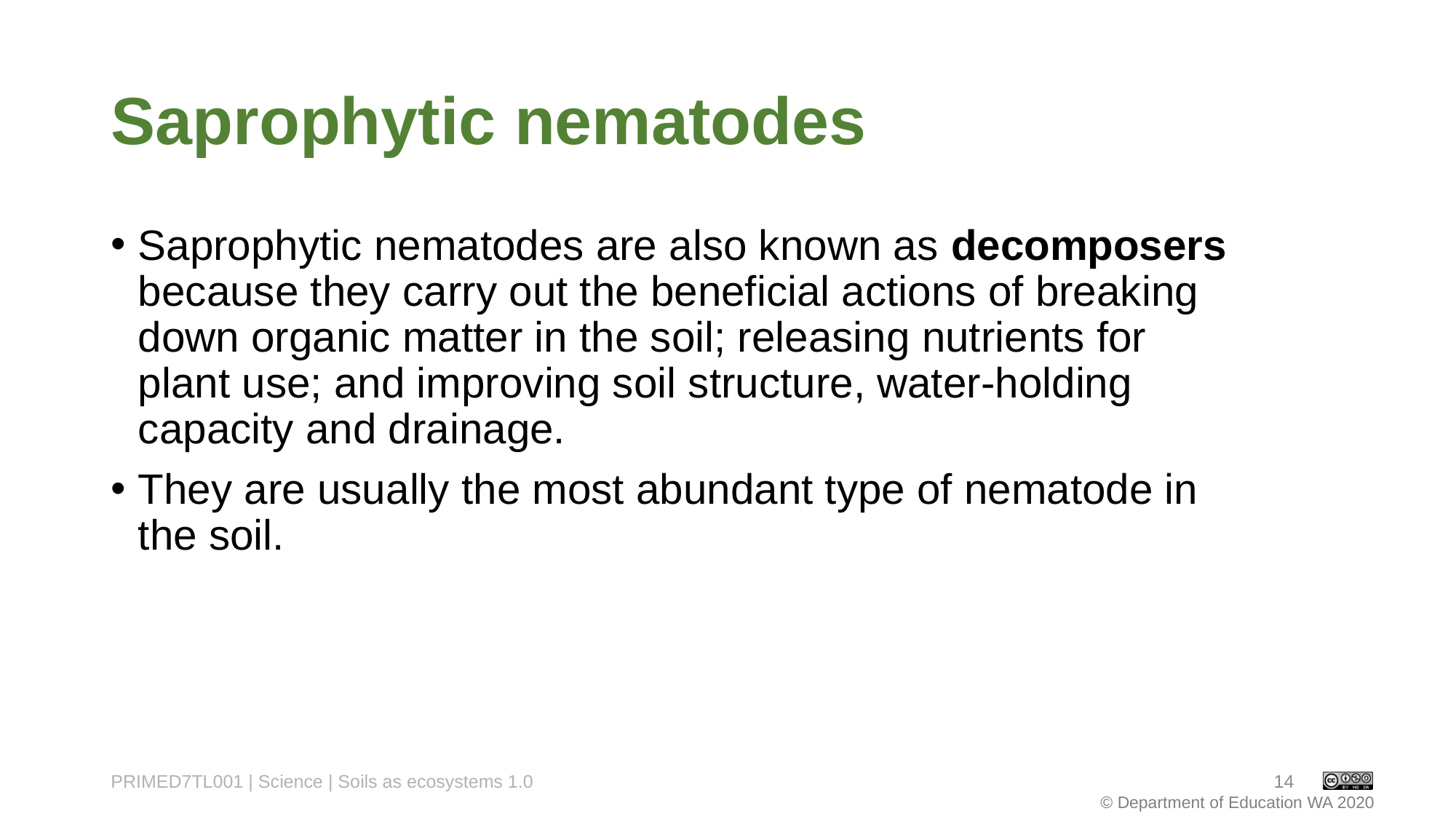

# Saprophytic nematodes
Saprophytic nematodes are also known as decomposers because they carry out the beneficial actions of breaking down organic matter in the soil; releasing nutrients for plant use; and improving soil structure, water-holding capacity and drainage.
They are usually the most abundant type of nematode in the soil.
PRIMED7TL001 | Science | Soils as ecosystems 1.0
14